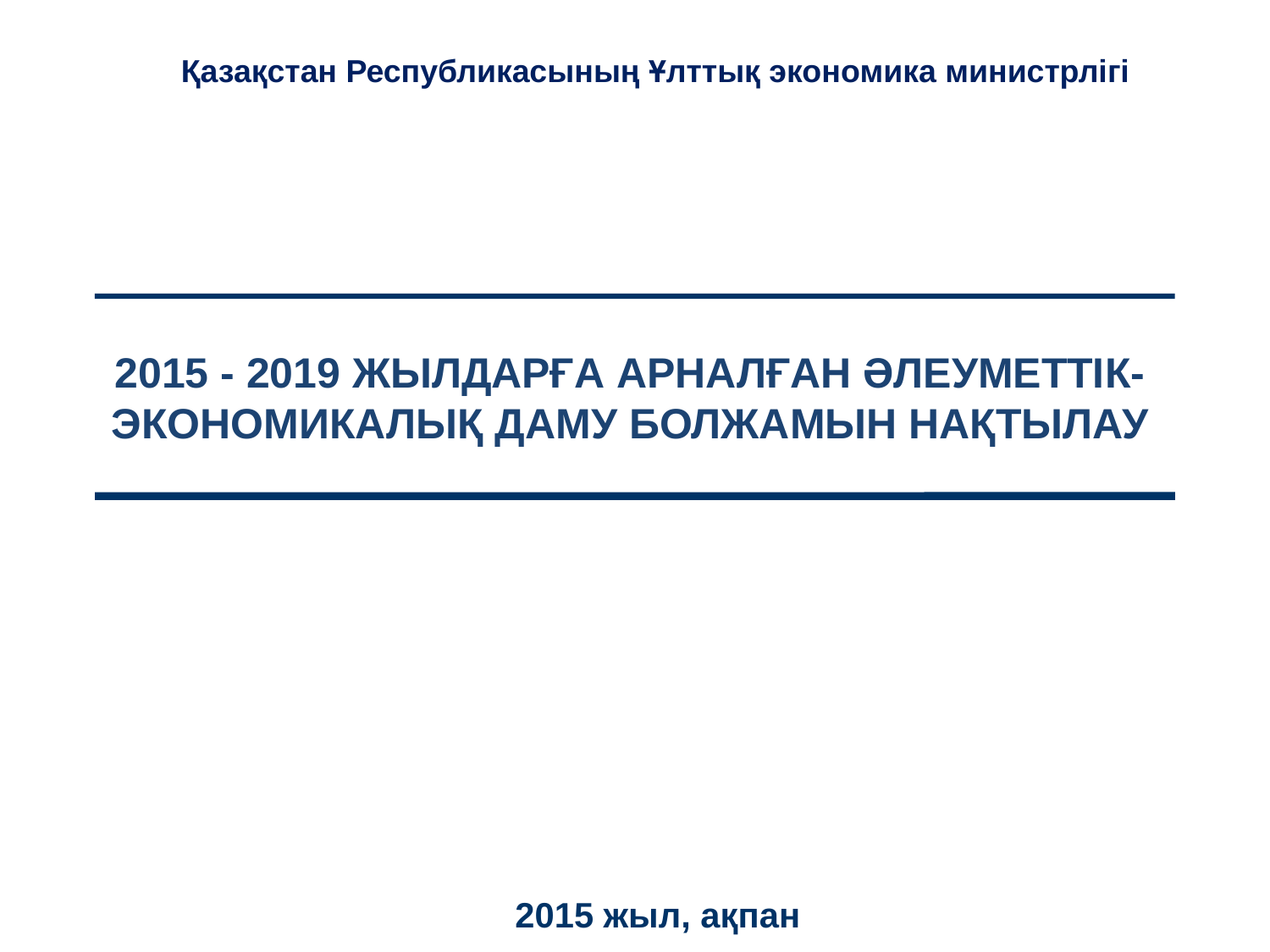

Қазақстан Республикасының Ұлттық экономика министрлігі

# 2015 - 2019 ЖЫЛДАРҒА АРНАЛҒАН ӘЛЕУМЕТТІК-ЭКОНОМИКАЛЫҚ ДАМУ БОЛЖАМЫН НАҚТЫЛАУ
 2015 жыл, ақпан